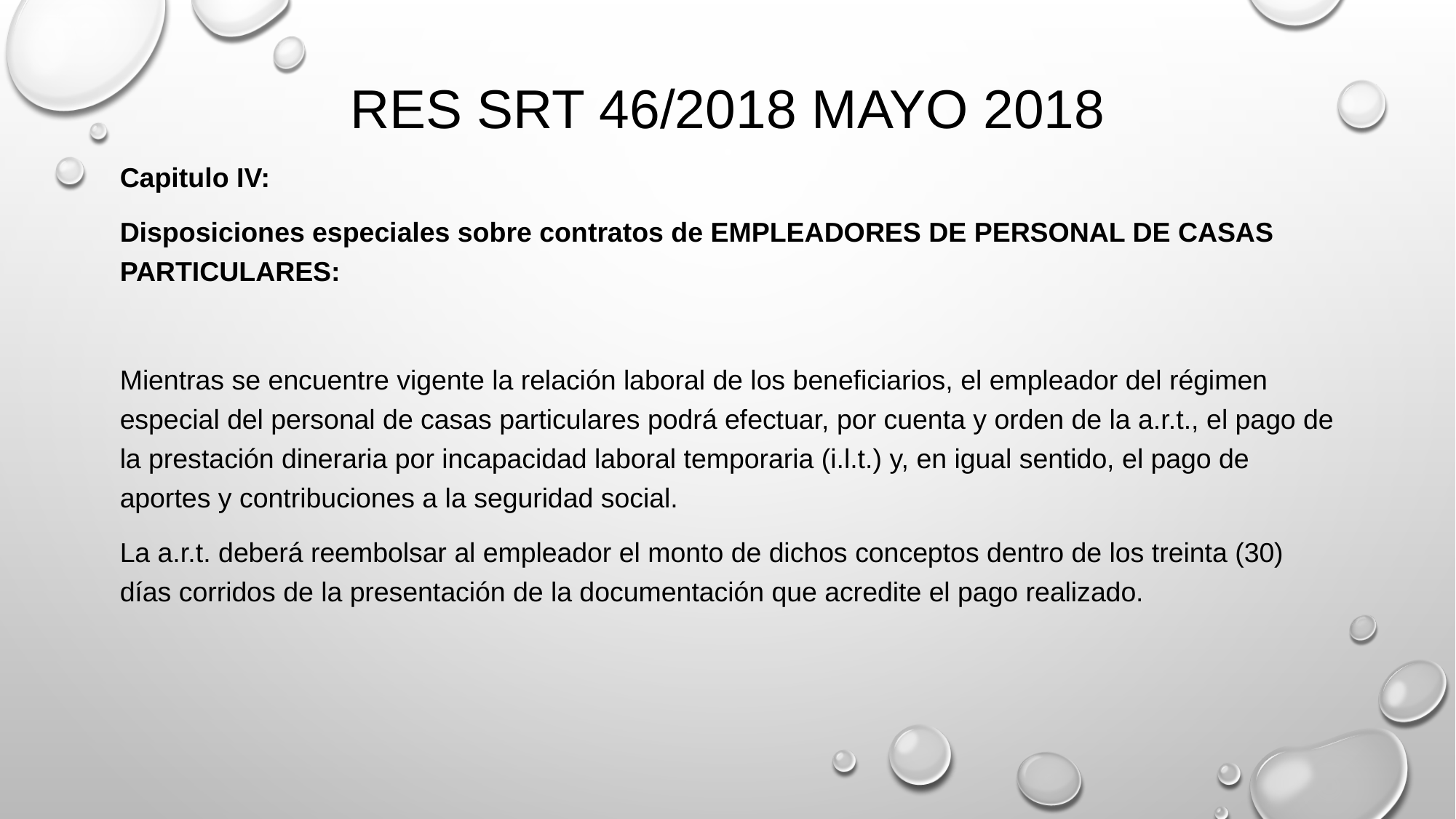

# Res SRT 46/2018 mayo 2018
Capitulo IV:
Disposiciones especiales sobre contratos de EMPLEADORES DE PERSONAL DE CASAS PARTICULARES:

Mientras se encuentre vigente la relación laboral de los beneficiarios, el empleador del régimen especial del personal de casas particulares podrá efectuar, por cuenta y orden de la a.r.t., el pago de la prestación dineraria por incapacidad laboral temporaria (i.l.t.) y, en igual sentido, el pago de aportes y contribuciones a la seguridad social.
La a.r.t. deberá reembolsar al empleador el monto de dichos conceptos dentro de los treinta (30) días corridos de la presentación de la documentación que acredite el pago realizado.